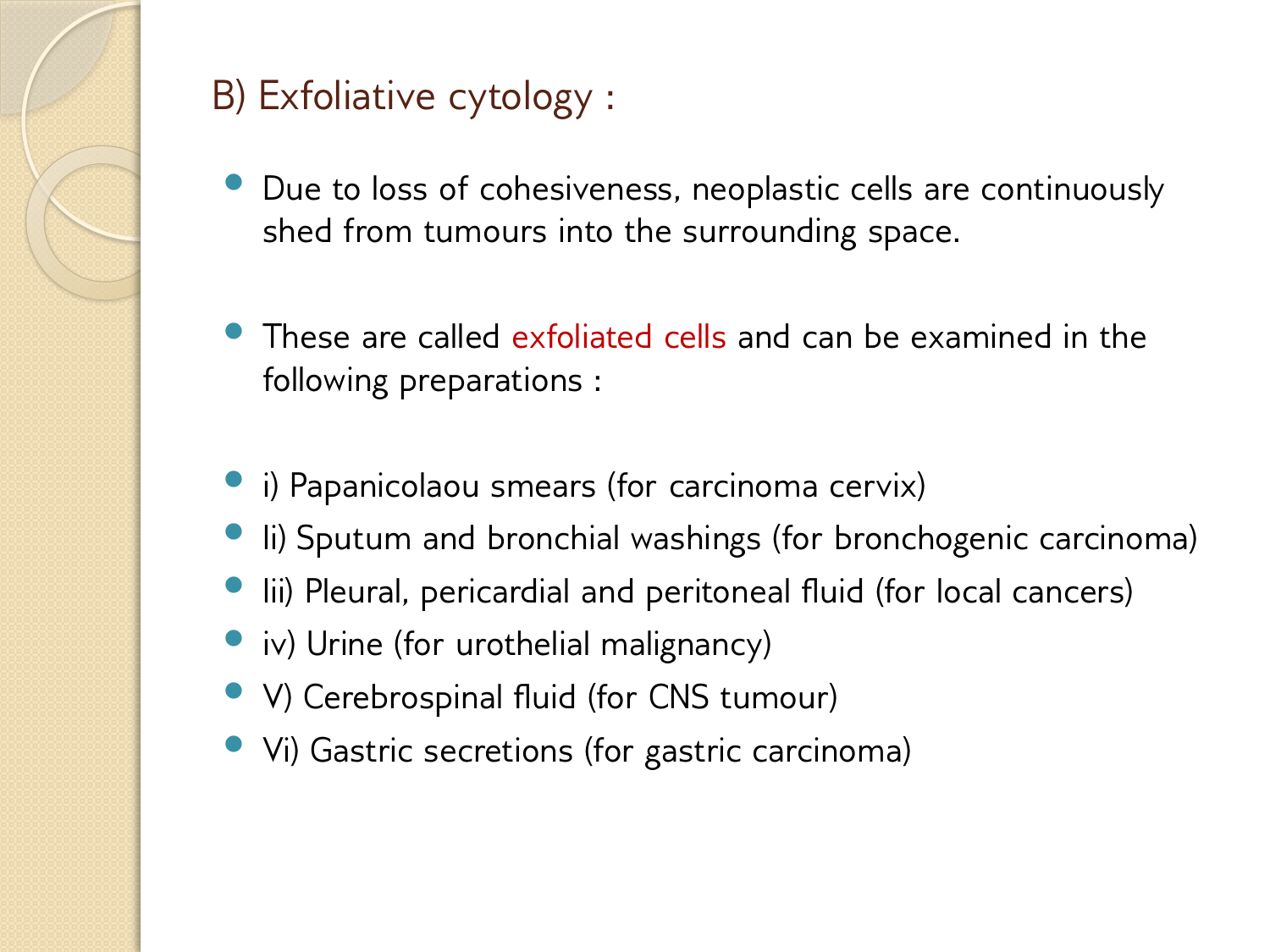

# B) Exfoliative cytology :
Due to loss of cohesiveness, neoplastic cells are continuously shed from tumours into the surrounding space.

These are called exfoliated cells and can be examined in the following preparations :

i) Papanicolaou smears (for carcinoma cervix)
Ii) Sputum and bronchial washings (for bronchogenic carcinoma)
Iii) Pleural, pericardial and peritoneal fluid (for local cancers)
iv) Urine (for urothelial malignancy)
V) Cerebrospinal fluid (for CNS tumour)
Vi) Gastric secretions (for gastric carcinoma)